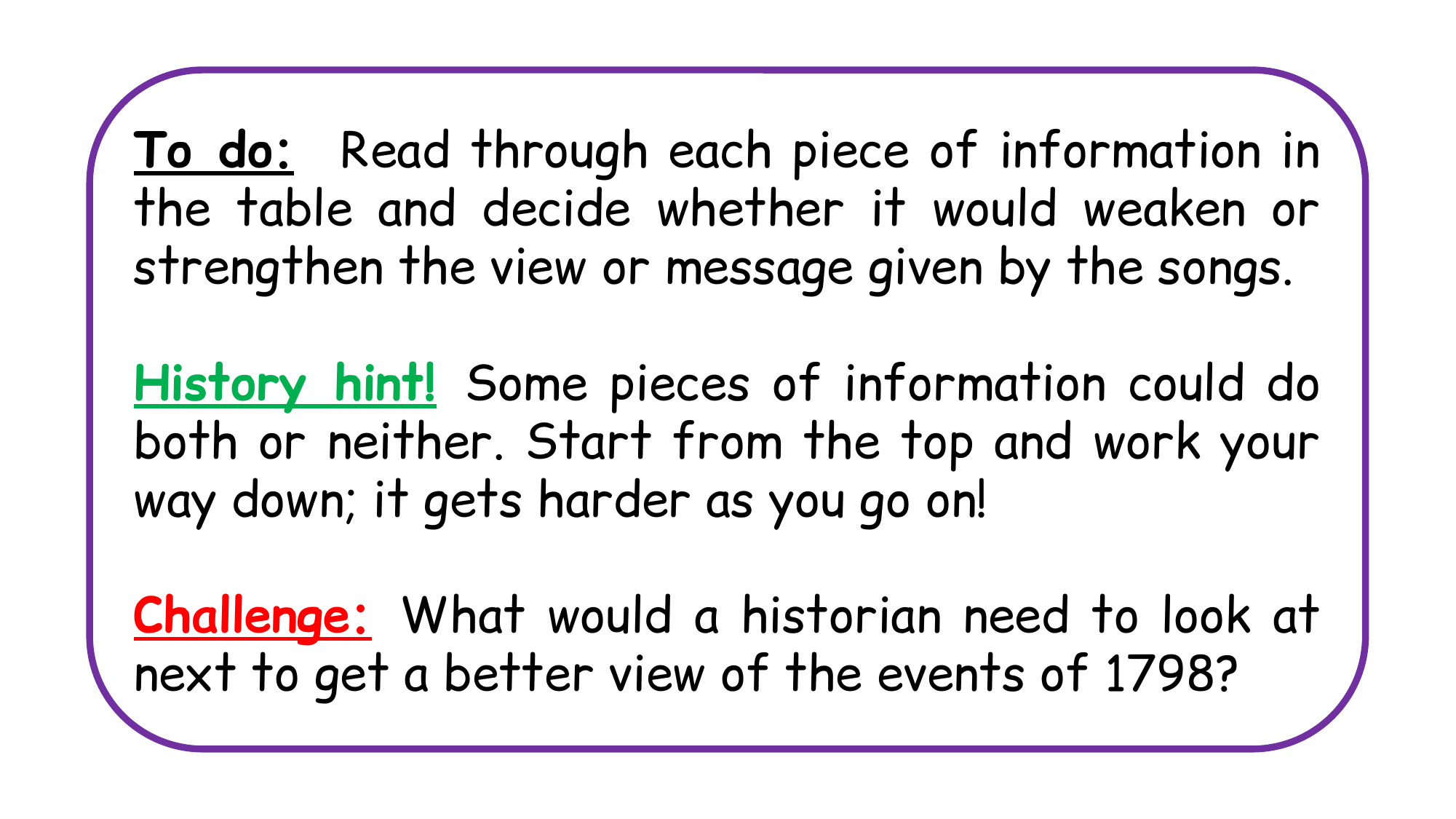

To do:  Read through each piece of information in the table and decide whether it would weaken or strengthen the view or message given by the songs.

History hint! Some pieces of information could do both or neither. Start from the top and work your way down; it gets harder as you go on!

Challenge: What would a historian need to look at next to get a better view of the events of 1798?